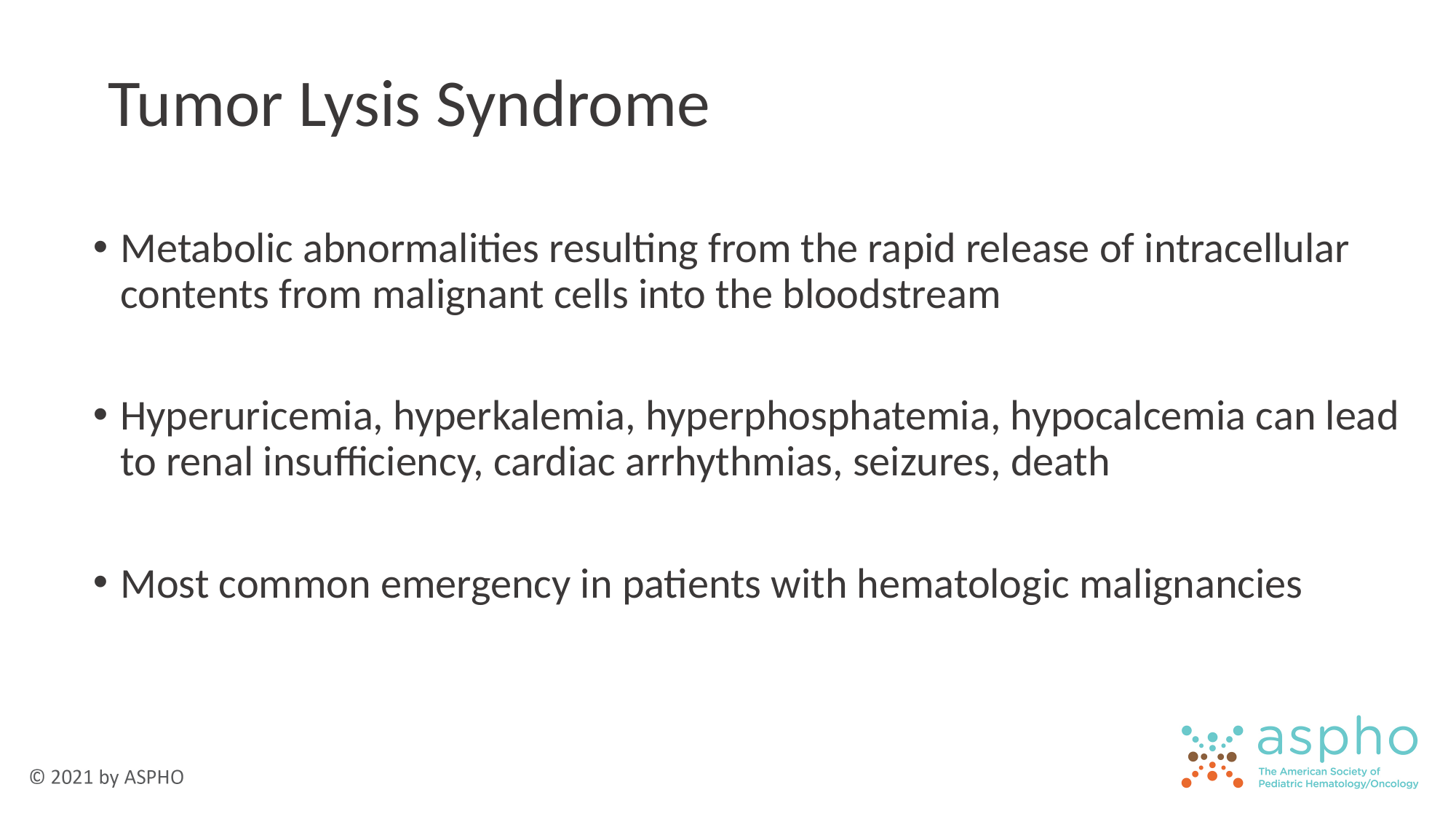

# Tumor Lysis Syndrome
Metabolic abnormalities resulting from the rapid release of intracellular contents from malignant cells into the bloodstream

Hyperuricemia, hyperkalemia, hyperphosphatemia, hypocalcemia can lead to renal insufficiency, cardiac arrhythmias, seizures, death

Most common emergency in patients with hematologic malignancies